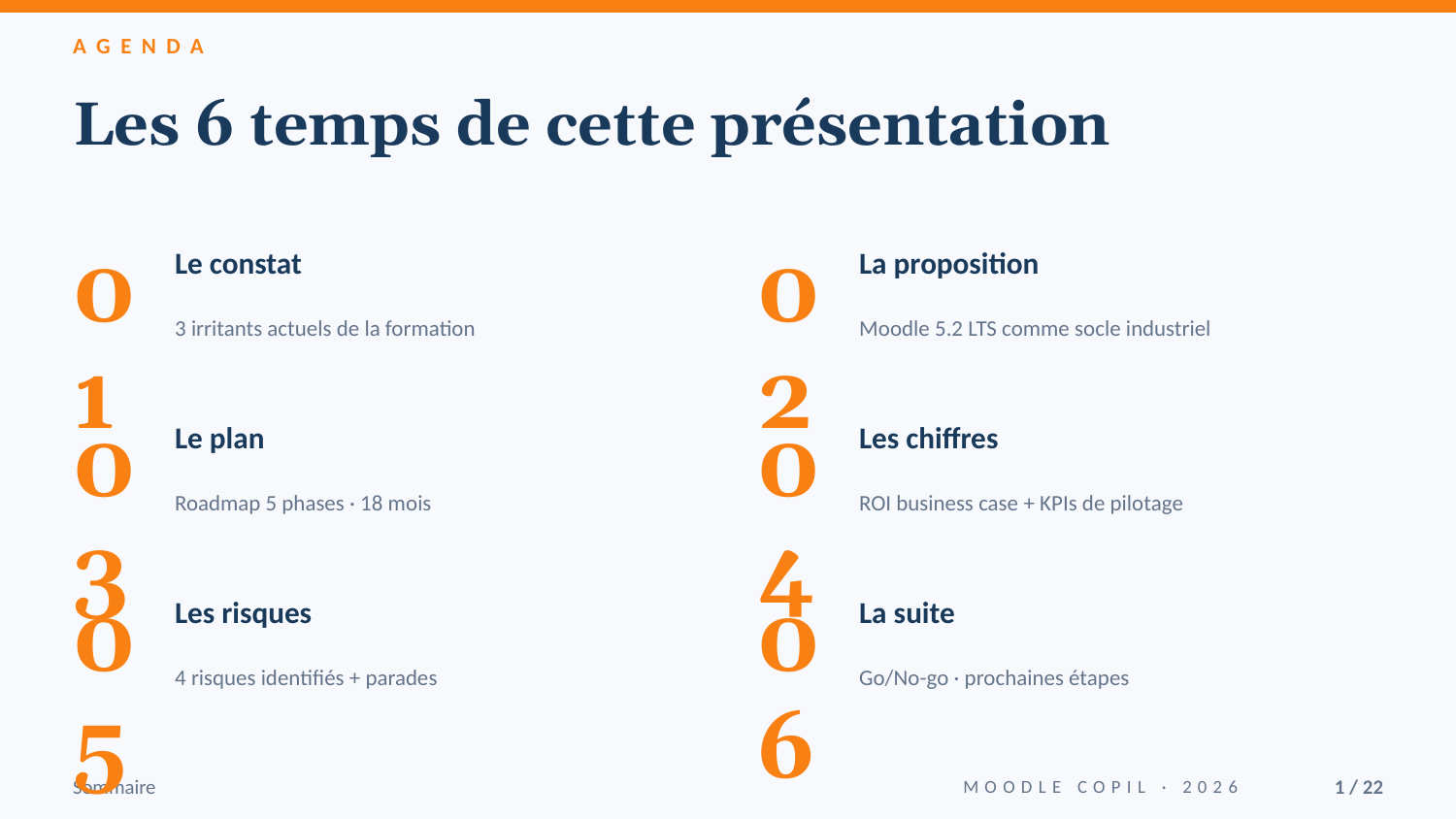

AGENDA
Les 6 temps de cette présentation
01
Le constat
02
La proposition
3 irritants actuels de la formation
Moodle 5.2 LTS comme socle industriel
03
Le plan
04
Les chiffres
Roadmap 5 phases · 18 mois
ROI business case + KPIs de pilotage
05
Les risques
06
La suite
4 risques identifiés + parades
Go/No-go · prochaines étapes
Sommaire
MOODLE COPIL · 2026
1 / 22